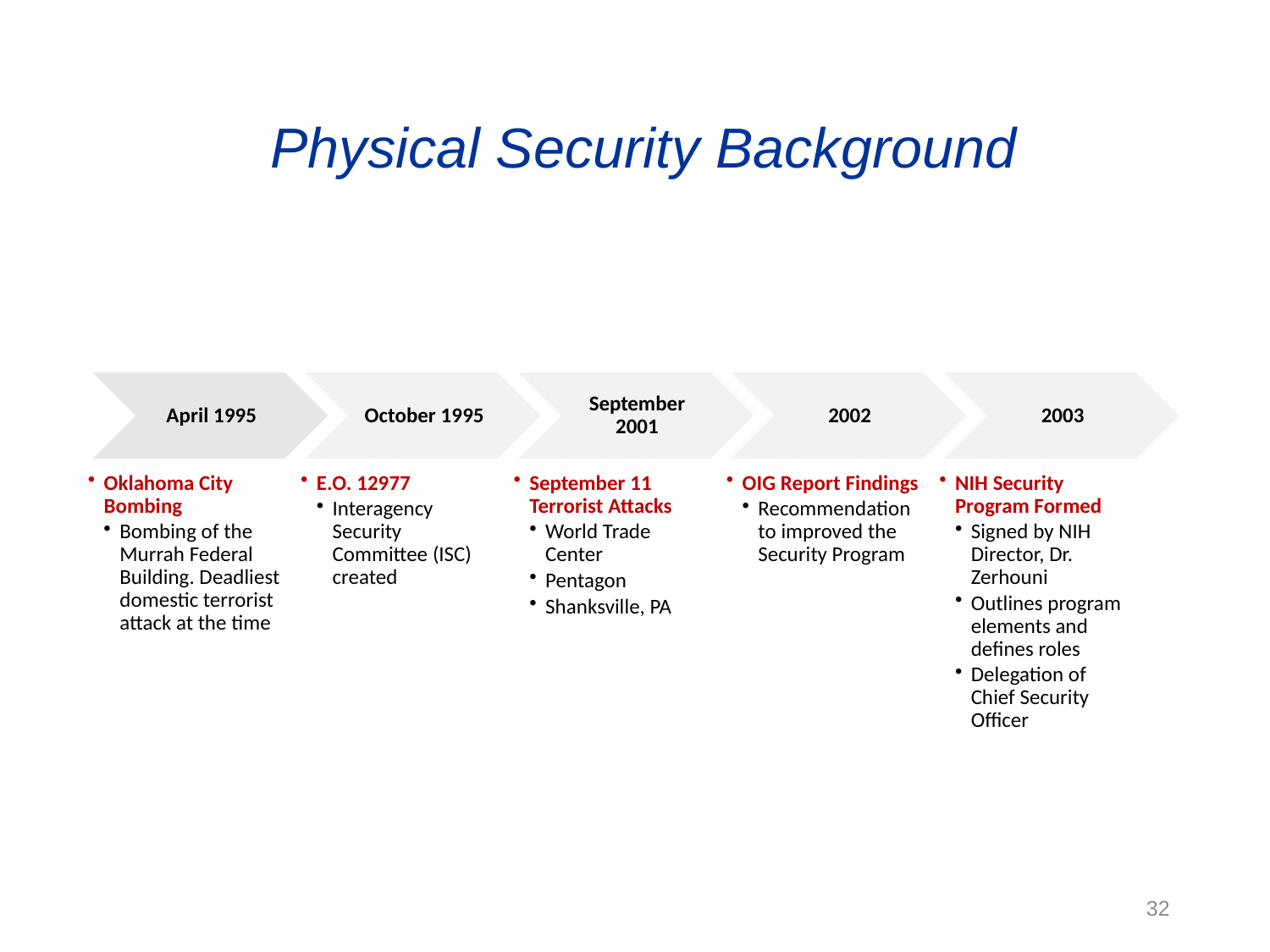

# Physical Security Background
April 1995
Oklahoma City Bombing
Bombing of the Murrah Federal Building. Deadliest domestic terrorist attack at the time
October 1995
E.O. 12977
Interagency Security Committee (ISC) created
September 2001
September 11 Terrorist Attacks
World Trade Center
Pentagon
Shanksville, PA

2002
OIG Report Findings
Recommendation to improved the Security Program

2003
NIH Security Program Formed
Signed by NIH Director, Dr. Zerhouni
Outlines program elements and defines roles
Delegation of Chief Security Officer
32